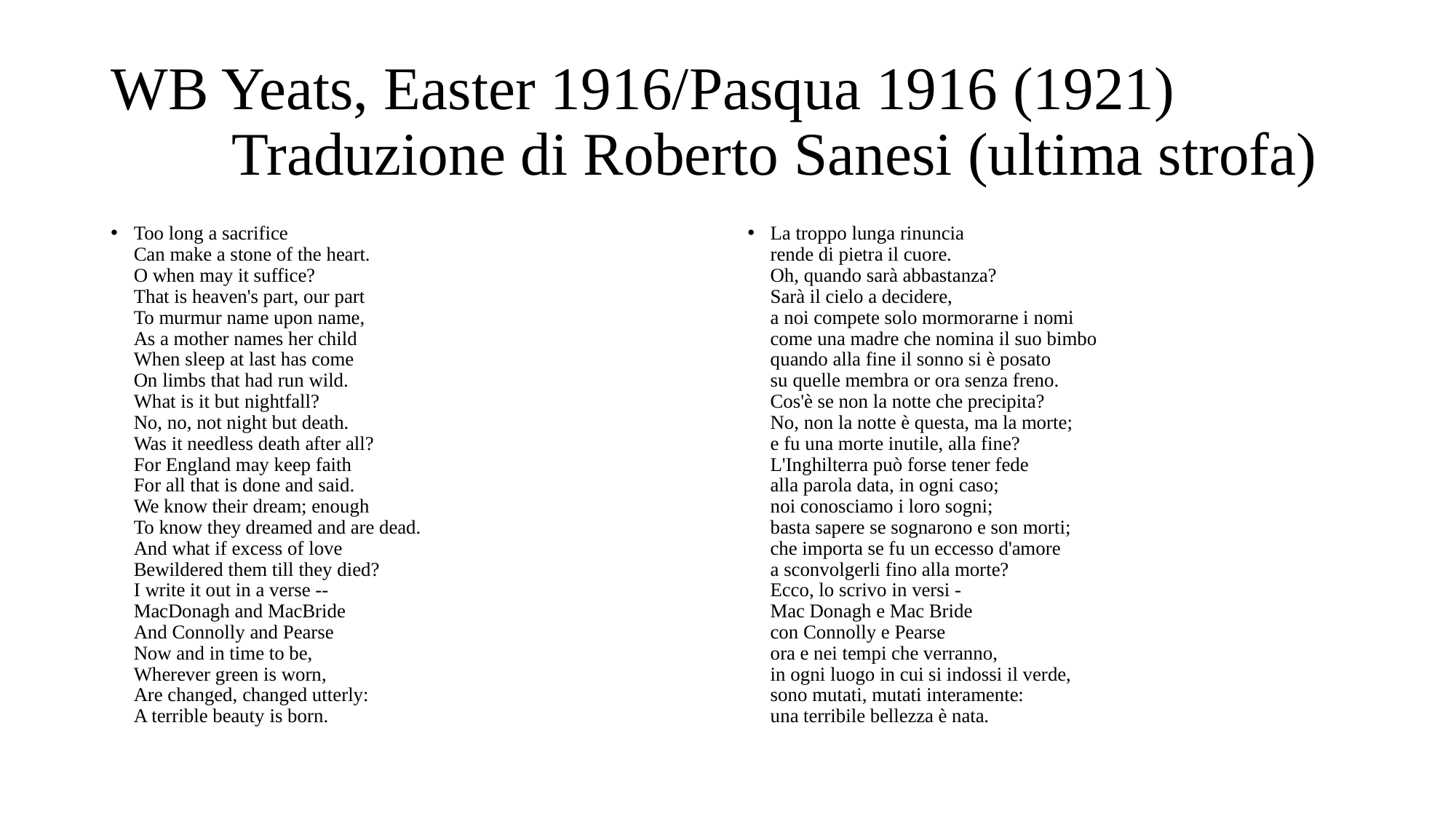

# WB Yeats, Easter 1916/Pasqua 1916 (1921) Traduzione di Roberto Sanesi (ultima strofa)
Too long a sacrifice
Can make a stone of the heart.
O when may it suffice?
That is heaven's part, our part
To murmur name upon name,
As a mother names her child
When sleep at last has come
On limbs that had run wild.
What is it but nightfall?
No, no, not night but death.
Was it needless death after all?
For England may keep faith
For all that is done and said.
We know their dream; enough
To know they dreamed and are dead.
And what if excess of love
Bewildered them till they died?
I write it out in a verse --
MacDonagh and MacBride
And Connolly and Pearse
Now and in time to be,
Wherever green is worn,
Are changed, changed utterly:
A terrible beauty is born.
La troppo lunga rinuncia
rende di pietra il cuore.
Oh, quando sarà abbastanza?
Sarà il cielo a decidere,
a noi compete solo mormorarne i nomi
come una madre che nomina il suo bimbo
quando alla fine il sonno si è posato
su quelle membra or ora senza freno.
Cos'è se non la notte che precipita?
No, non la notte è questa, ma la morte;
e fu una morte inutile, alla fine?
L'Inghilterra può forse tener fede
alla parola data, in ogni caso;
noi conosciamo i loro sogni;
basta sapere se sognarono e son morti;
che importa se fu un eccesso d'amore
a sconvolgerli fino alla morte?
Ecco, lo scrivo in versi -
Mac Donagh e Mac Bride
con Connolly e Pearse
ora e nei tempi che verranno,
in ogni luogo in cui si indossi il verde,
sono mutati, mutati interamente:
una terribile bellezza è nata.